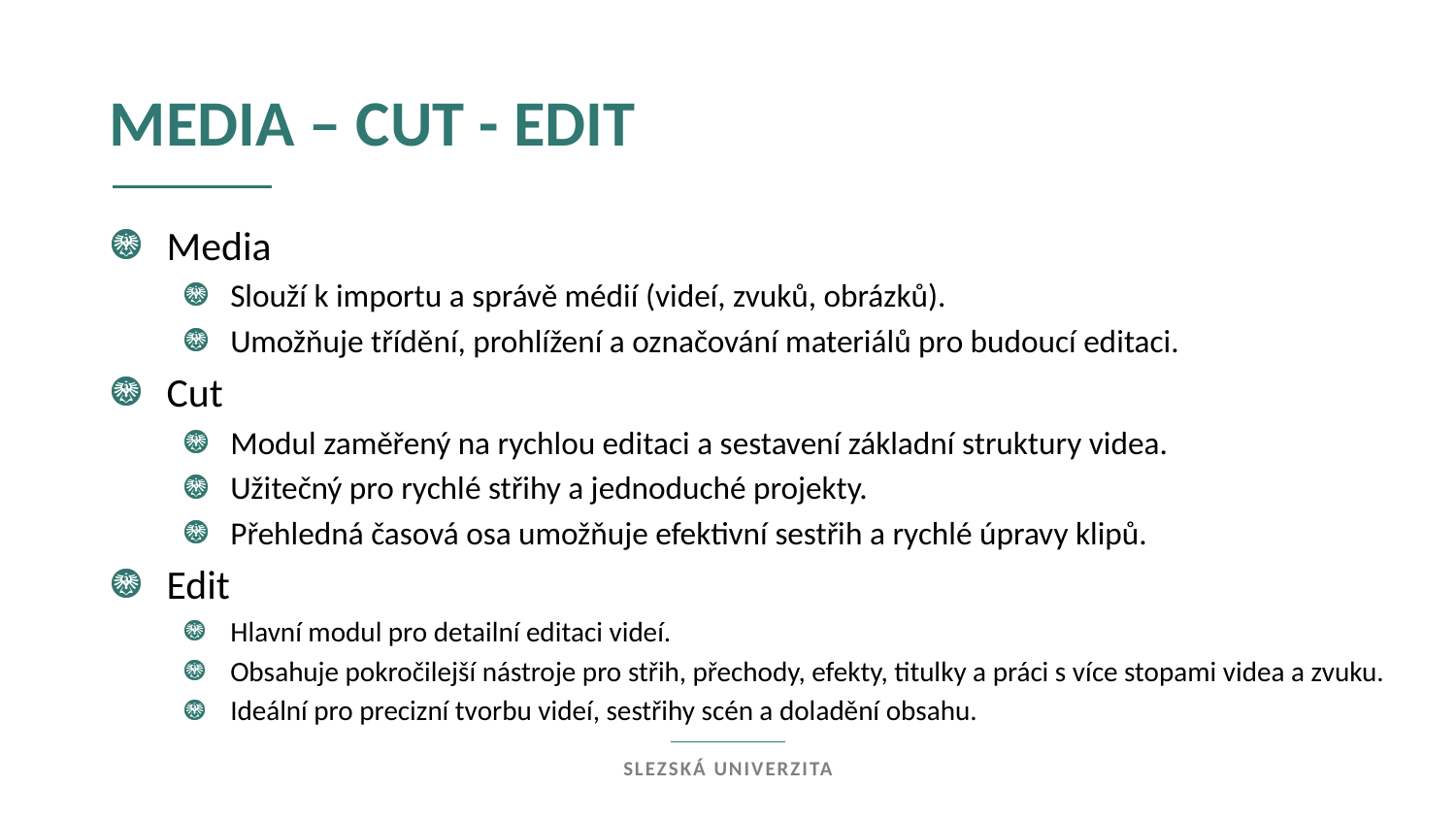

Media – cut - edit
Media
Slouží k importu a správě médií (videí, zvuků, obrázků).
Umožňuje třídění, prohlížení a označování materiálů pro budoucí editaci.
Cut
Modul zaměřený na rychlou editaci a sestavení základní struktury videa.
Užitečný pro rychlé střihy a jednoduché projekty.
Přehledná časová osa umožňuje efektivní sestřih a rychlé úpravy klipů.
Edit
Hlavní modul pro detailní editaci videí.
Obsahuje pokročilejší nástroje pro střih, přechody, efekty, titulky a práci s více stopami videa a zvuku.
Ideální pro precizní tvorbu videí, sestřihy scén a doladění obsahu.
Slezská univerzita